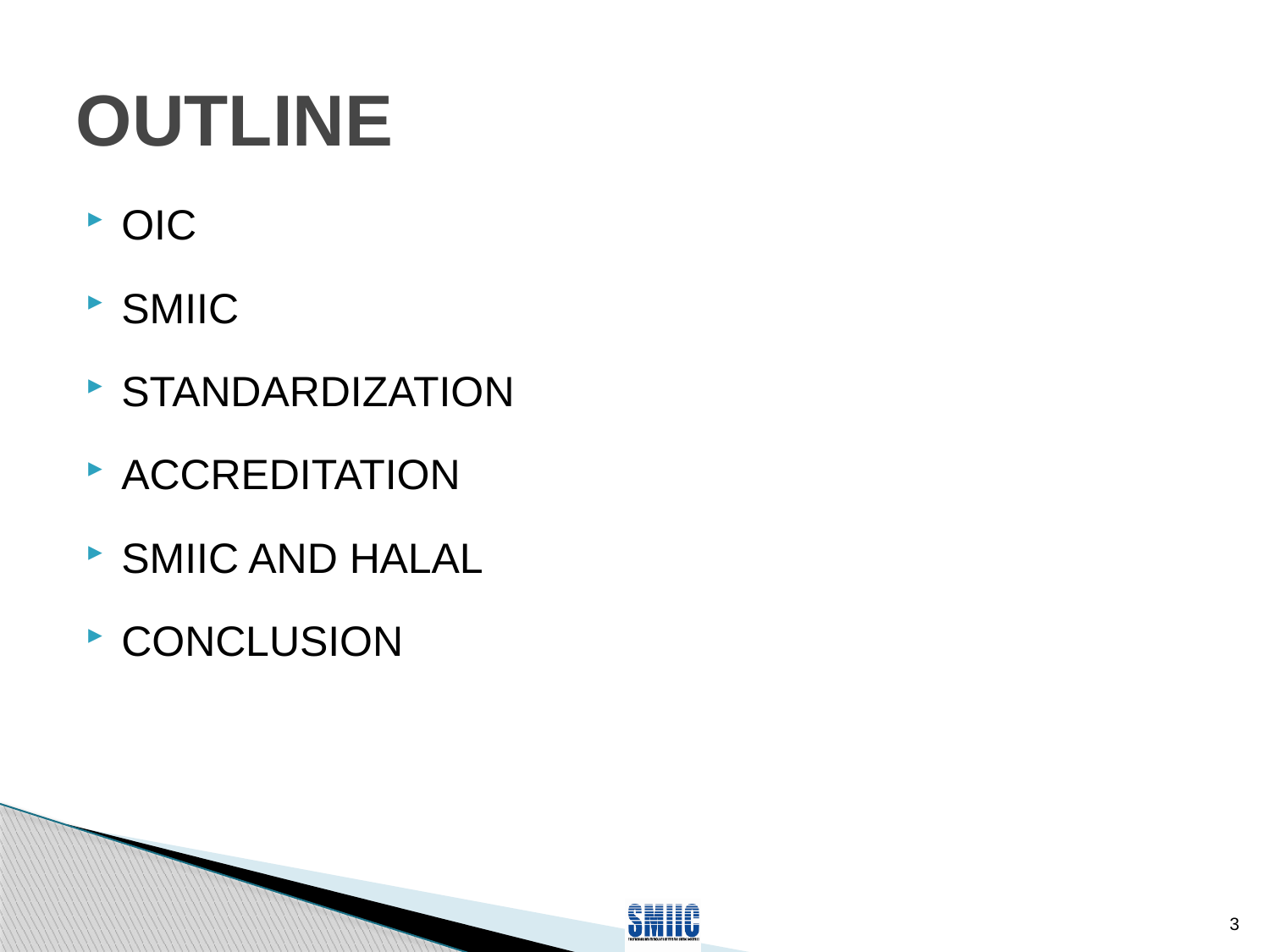

# OUTLINE
OIC
SMIIC
STANDARDIZATION
ACCREDITATION
SMIIC AND HALAL
CONCLUSION

3